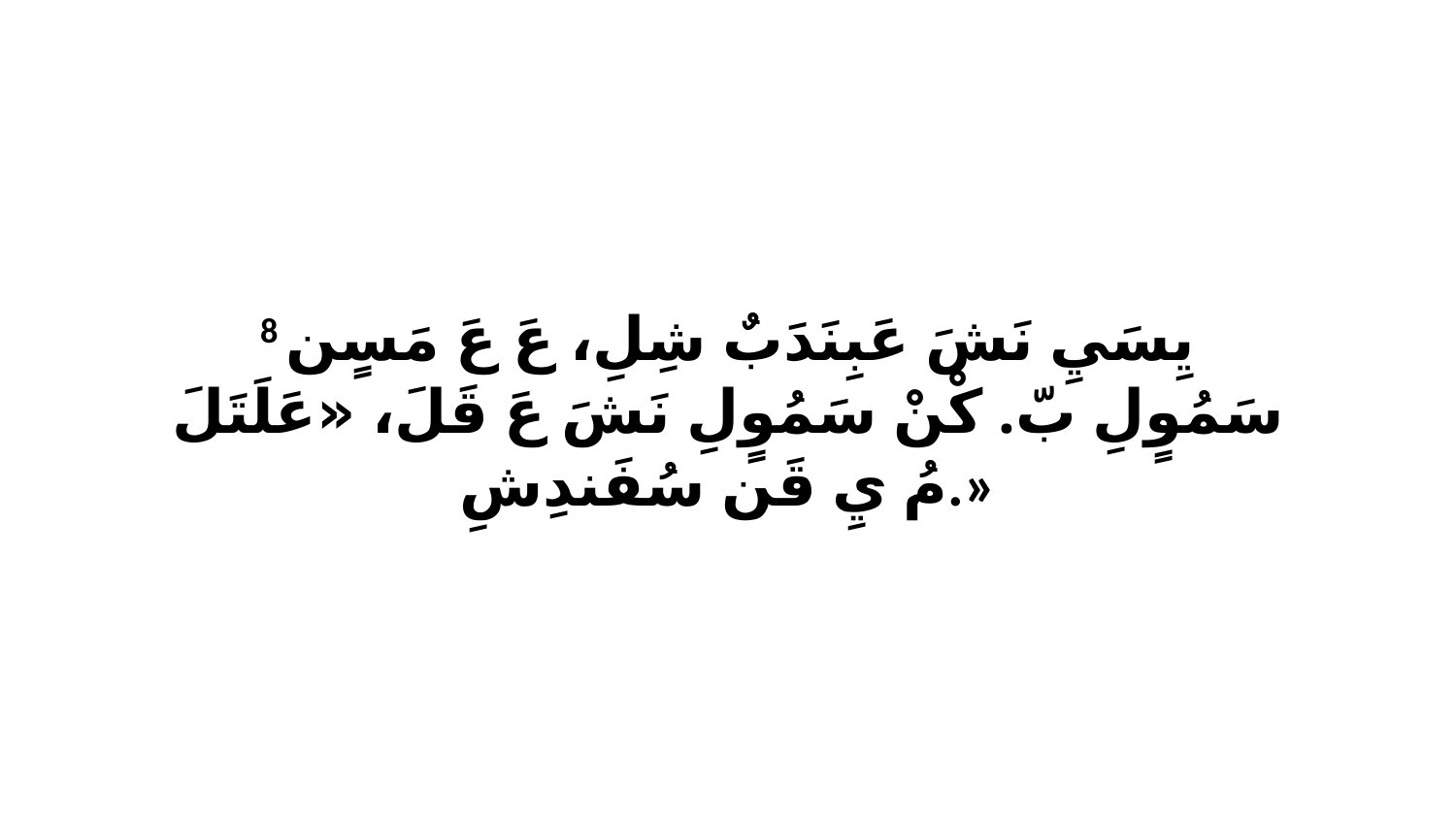

8 يِسَيِ نَشَ عَبِنَدَبٌ شِلِ، عَ عَ مَسٍن سَمُوٍلِ بّ. كْنْ سَمُوٍلِ نَشَ عَ قَلَ، «عَلَتَلَ مُ يِ قَن سُفَندِشِ.»